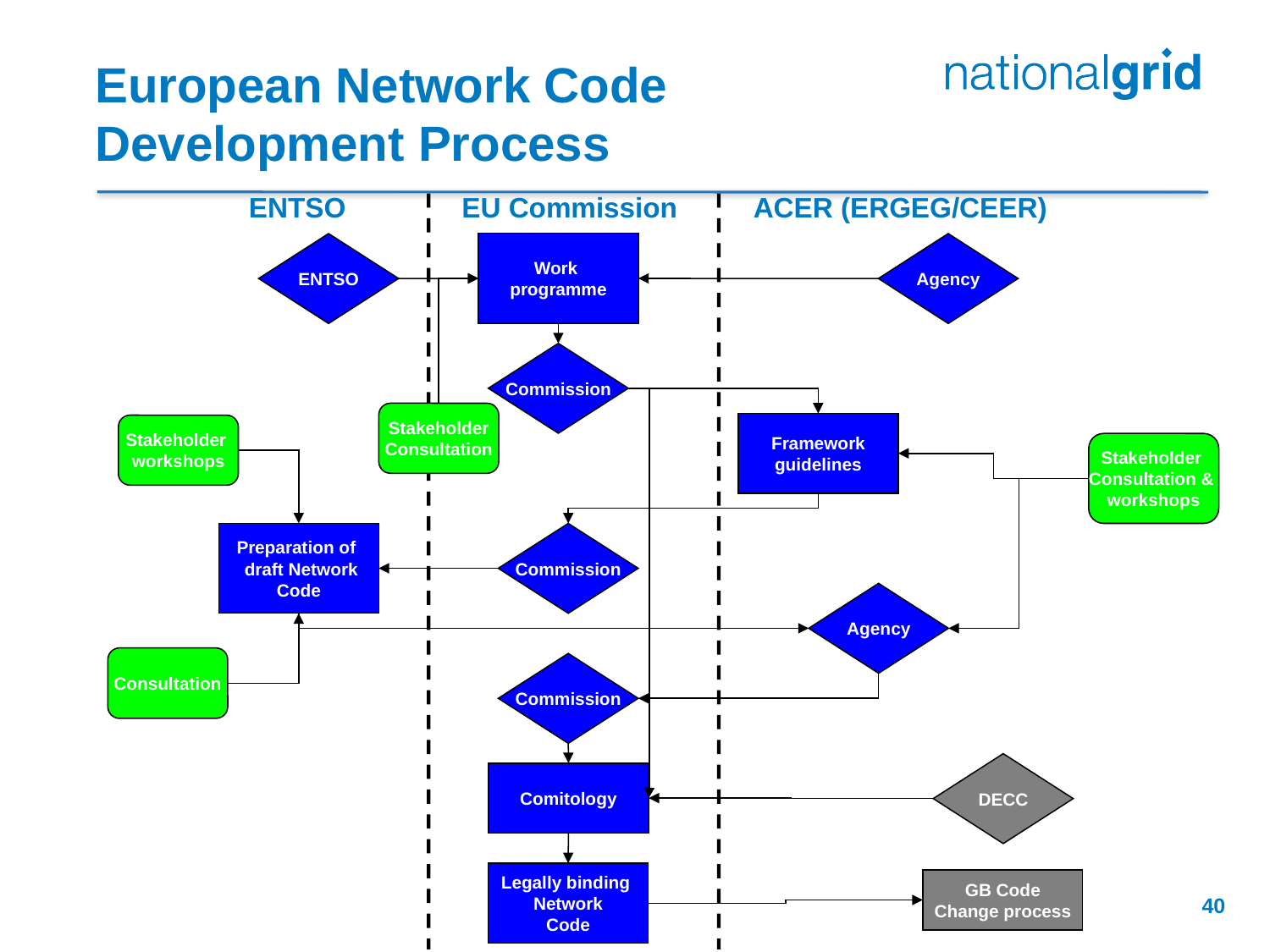

European Network Code
Development Process
ENTSO
EU Commission
ACER (ERGEG/CEER)

Work
programme
ENTSO
Agency
Commission
Stakeholder
Consultation
Framework
guidelines
Stakeholder
workshops
Stakeholder
Consultation &
workshops
Preparation of
 draft Network
Code
Commission
Agency
Consultation
Commission
DECC
Comitology
Legally binding
Network
Code
GB Code
Change process
40